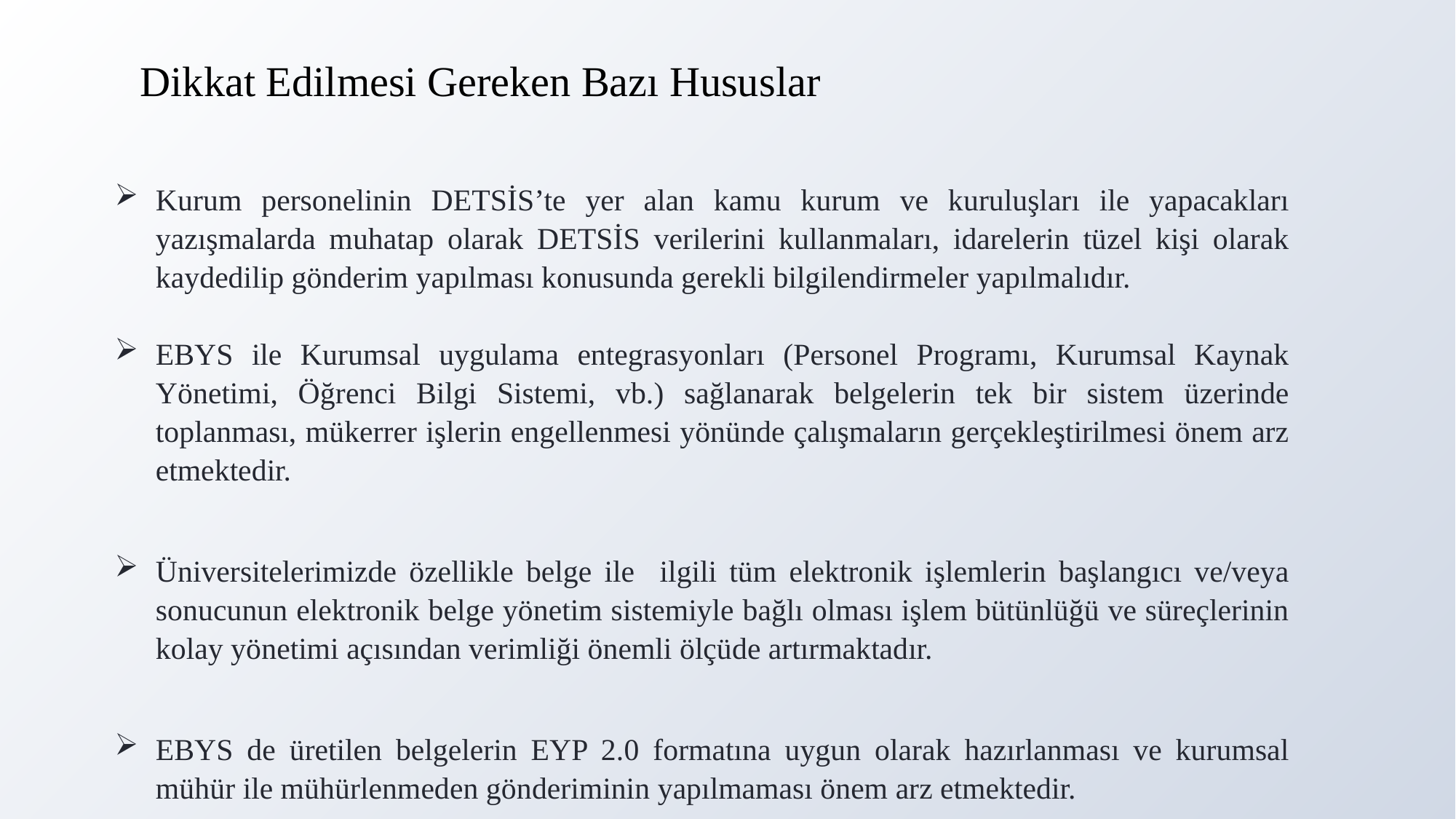

Dikkat Edilmesi Gereken Bazı Hususlar

Kurum personelinin DETSİS’te yer alan kamu kurum ve kuruluşları ile yapacakları yazışmalarda muhatap olarak DETSİS verilerini kullanmaları, idarelerin tüzel kişi olarak kaydedilip gönderim yapılması konusunda gerekli bilgilendirmeler yapılmalıdır.

EBYS ile Kurumsal uygulama entegrasyonları (Personel Programı, Kurumsal Kaynak Yönetimi, Öğrenci Bilgi Sistemi, vb.) sağlanarak belgelerin tek bir sistem üzerinde toplanması, mükerrer işlerin engellenmesi yönünde çalışmaların gerçekleştirilmesi önem arz etmektedir.

Üniversitelerimizde özellikle belge ile  ilgili tüm elektronik işlemlerin başlangıcı ve/veya sonucunun elektronik belge yönetim sistemiyle bağlı olması işlem bütünlüğü ve süreçlerinin kolay yönetimi açısından verimliği önemli ölçüde artırmaktadır.

EBYS de üretilen belgelerin EYP 2.0 formatına uygun olarak hazırlanması ve kurumsal mühür ile mühürlenmeden gönderiminin yapılmaması önem arz etmektedir.